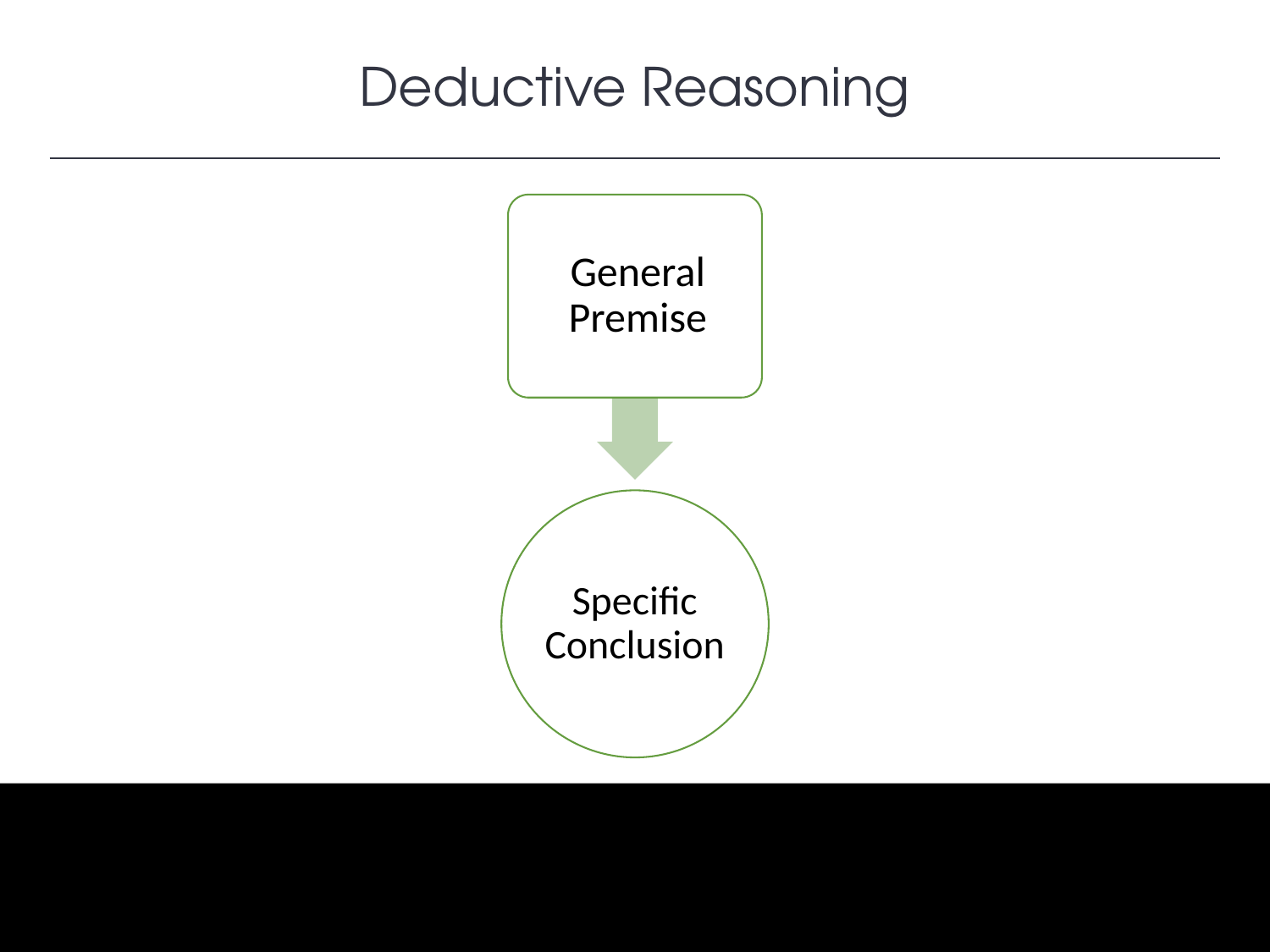

Deductive Reasoning
HAWKES LEARNING
Specific Conclusion
General Premise